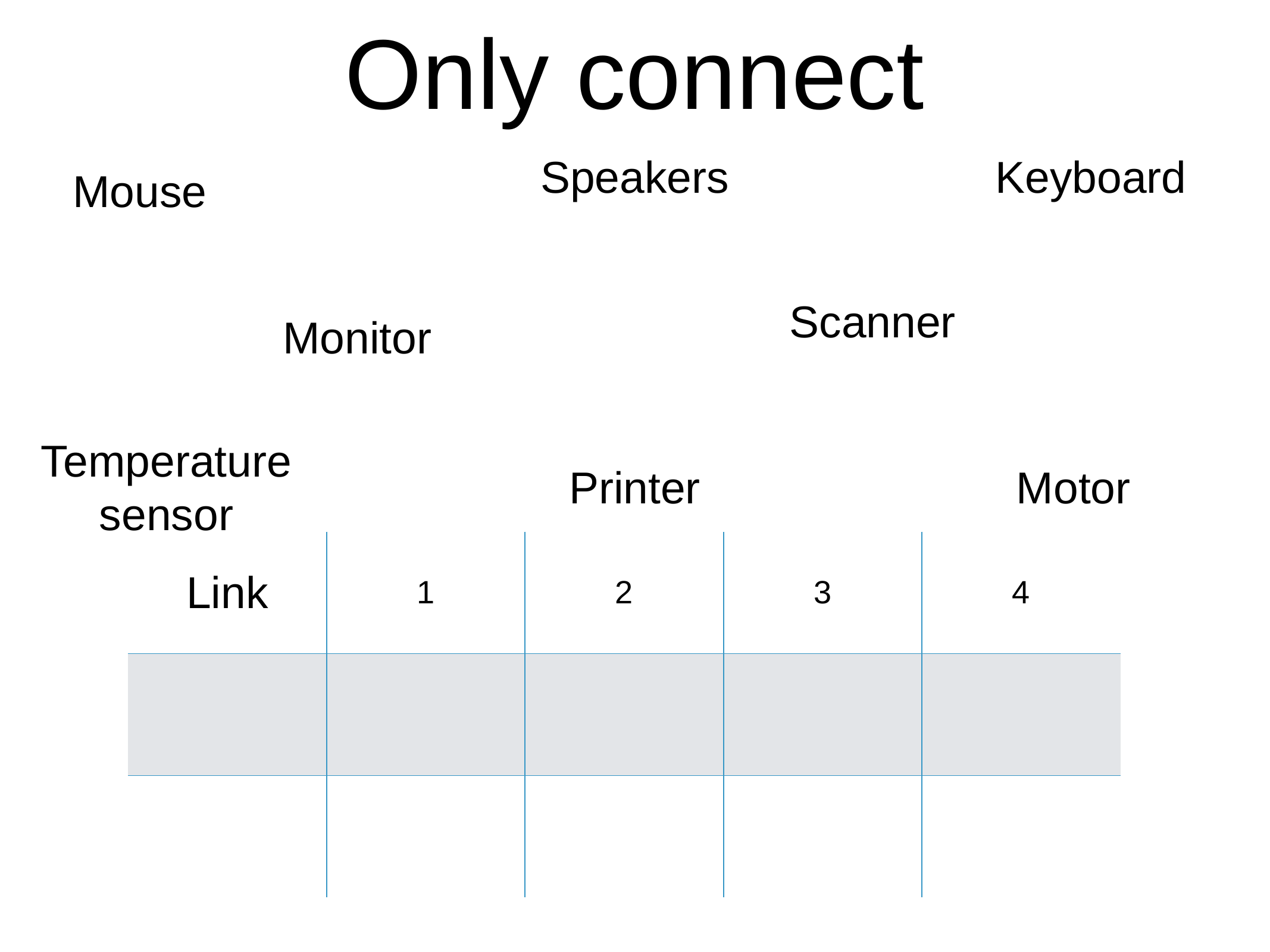

# Only connect
Speakers
Keyboard
Mouse
Scanner
Monitor
Temperature sensor
Printer
Motor
| Link | 1 | 2 | 3 | 4 |
| --- | --- | --- | --- | --- |
|  |  |  |  |  |
|  |  |  |  |  |